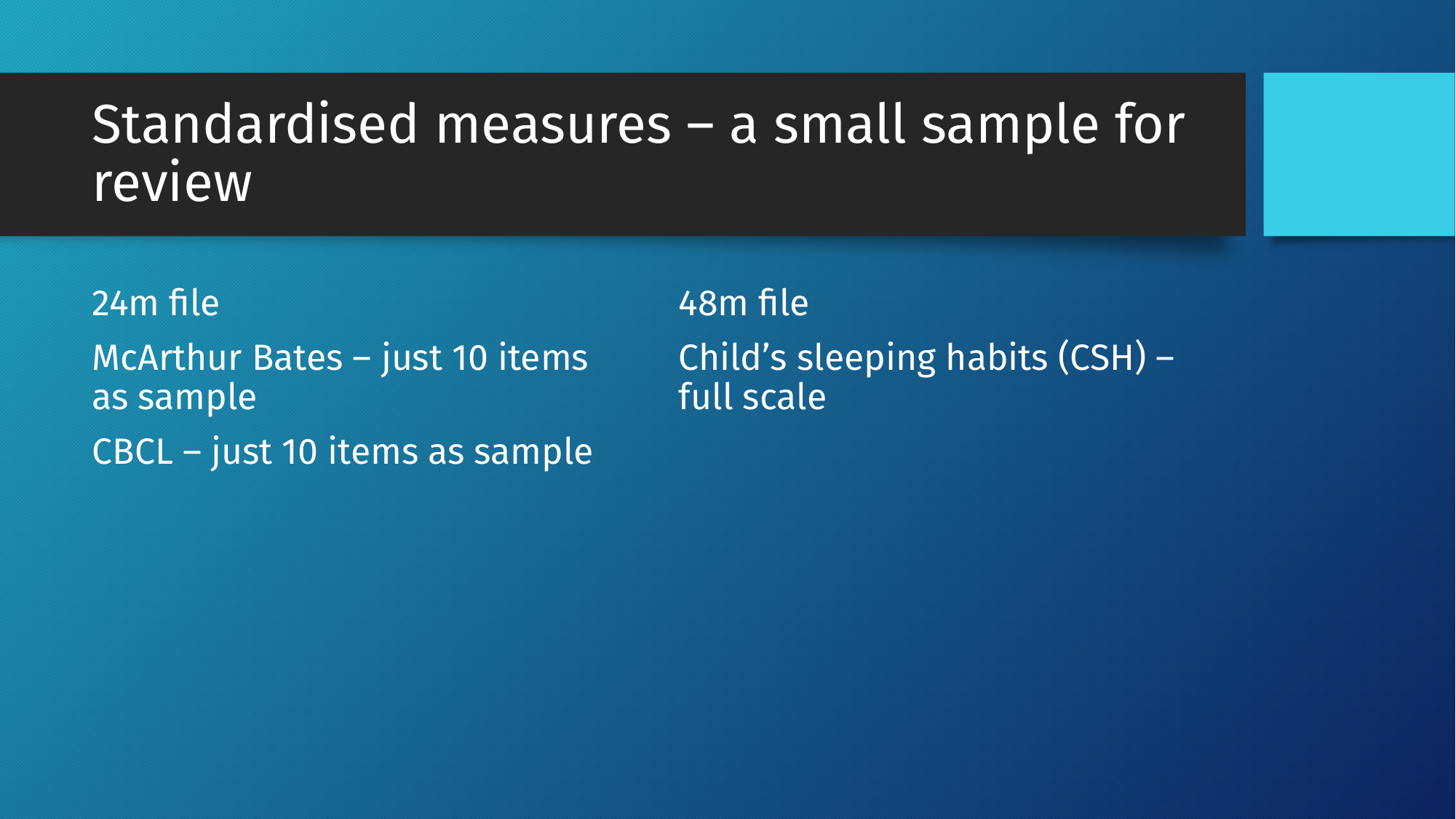

# Standardised measures – a small sample for review
24m file
McArthur Bates – just 10 items as sample
CBCL – just 10 items as sample
48m file
Child’s sleeping habits (CSH) – full scale